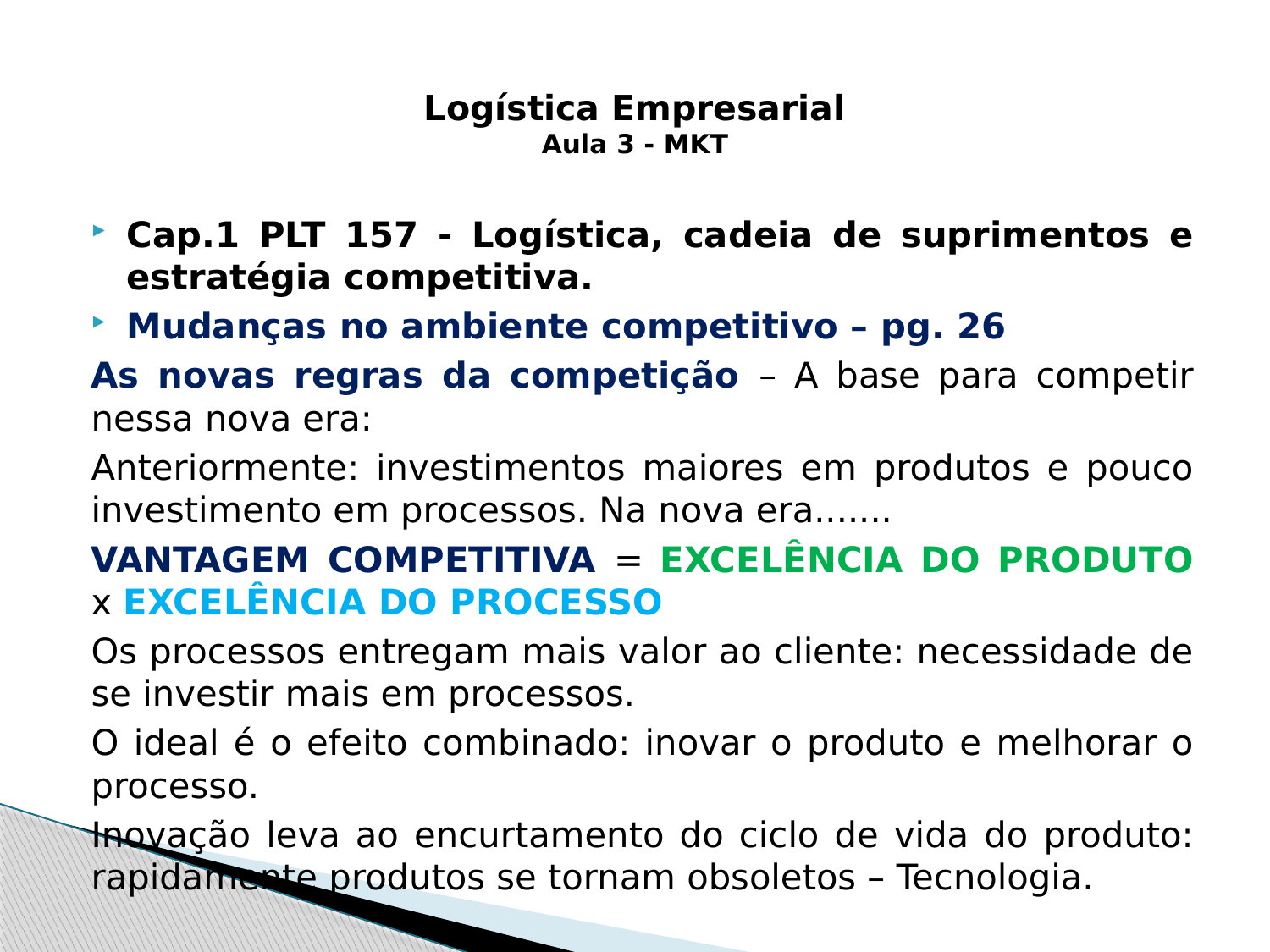

# Logística Empresarial Aula 3 - MKT
Cap.1 PLT 157 - Logística, cadeia de suprimentos e estratégia competitiva.
Mudanças no ambiente competitivo – pg. 26
As novas regras da competição – A base para competir nessa nova era:
Anteriormente: investimentos maiores em produtos e pouco investimento em processos. Na nova era.......
VANTAGEM COMPETITIVA = EXCELÊNCIA DO PRODUTO x EXCELÊNCIA DO PROCESSO
Os processos entregam mais valor ao cliente: necessidade de se investir mais em processos.
O ideal é o efeito combinado: inovar o produto e melhorar o processo.
Inovação leva ao encurtamento do ciclo de vida do produto: rapidamente produtos se tornam obsoletos – Tecnologia.